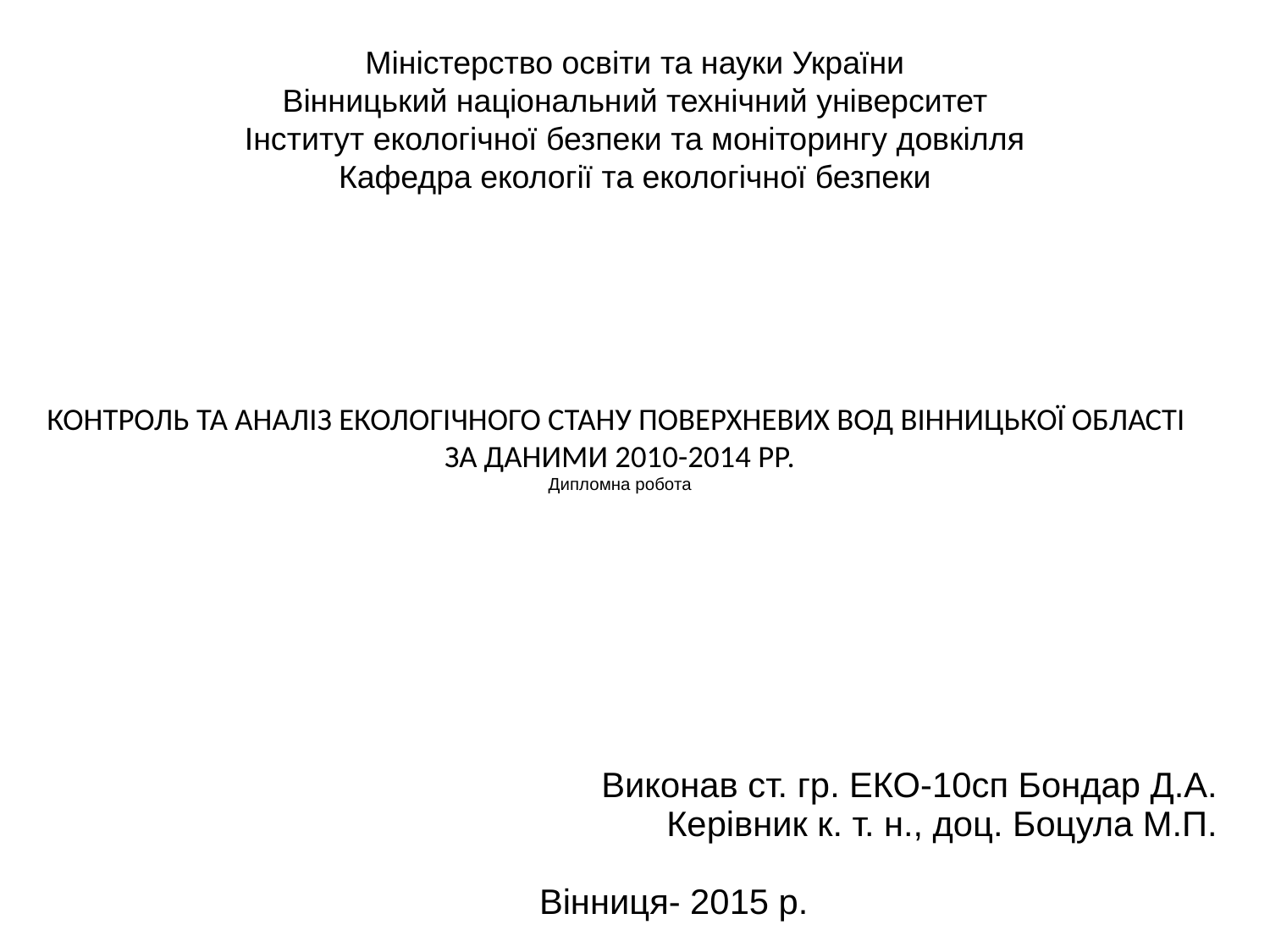

Міністерство освіти та науки України
Вінницький національний технічний університет
Інститут екологічної безпеки та моніторингу довкілля
Кафедра екології та екологічної безпеки

# КОНТРОЛЬ ТА АНАЛІЗ ЕКОЛОГІЧНОГО СТАНУ ПОВЕРХНЕВИХ ВОД ВІННИЦЬКОЇ ОБЛАСТІ ЗА ДАНИМИ 2010-2014 РР. Дипломна робота
Виконав ст. гр. ЕКО-10сп Бондар Д.А.
Керівник к. т. н., доц. Боцула М.П.

Вінниця- 2015 р.